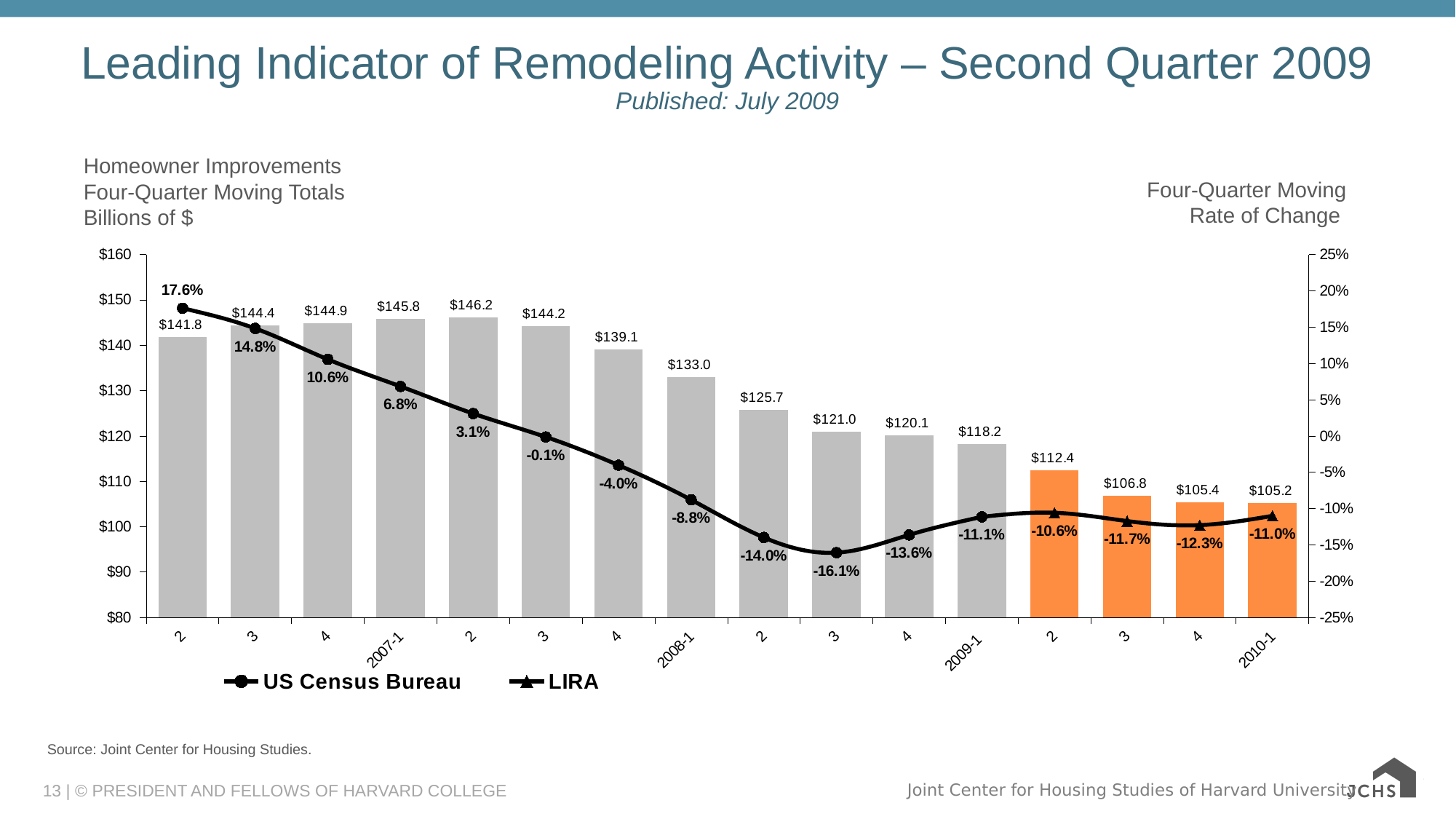

# Leading Indicator of Remodeling Activity – Second Quarter 2009 Published: July 2009
Homeowner Improvements
Four-Quarter Moving Totals
Billions of $
Four-Quarter Moving
Rate of Change

### Chart

| Category | C-30 4QTotal | US Census Bureau | LIRA |
|---|---|---|---|
| 2 | 141.8 | 0.176072 | None |
| 3 | 144.4 | 0.148181 | None |
| 4 | 144.9 | 0.105567 | None |
| 2007-1 | 145.8 | 0.068315018 | None |
| 2 | 146.2 | 0.030897371 | None |
| 3 | 144.2 | -0.001329916 | None |
| 4 | 139.1 | -0.040226039 | None |
| 2008-1 | 133.0 | -0.088002743 | None |
| 2 | 125.7 | -0.139827465 | None |
| 3 | 121.0 | -0.16078736 | None |
| 4 | 120.1 | -0.136296648 | None |
| 2009-1  | 118.2 | -0.11137512 | -0.11137512 |
| 2 | 112.4 | None | -0.105775 |
| 3 | 106.8 | None | -0.117247 |
| 4 | 105.4 | None | -0.122815 |
| 2010-1 | 105.2 | None | -0.110047 |
Source: Joint Center for Housing Studies.